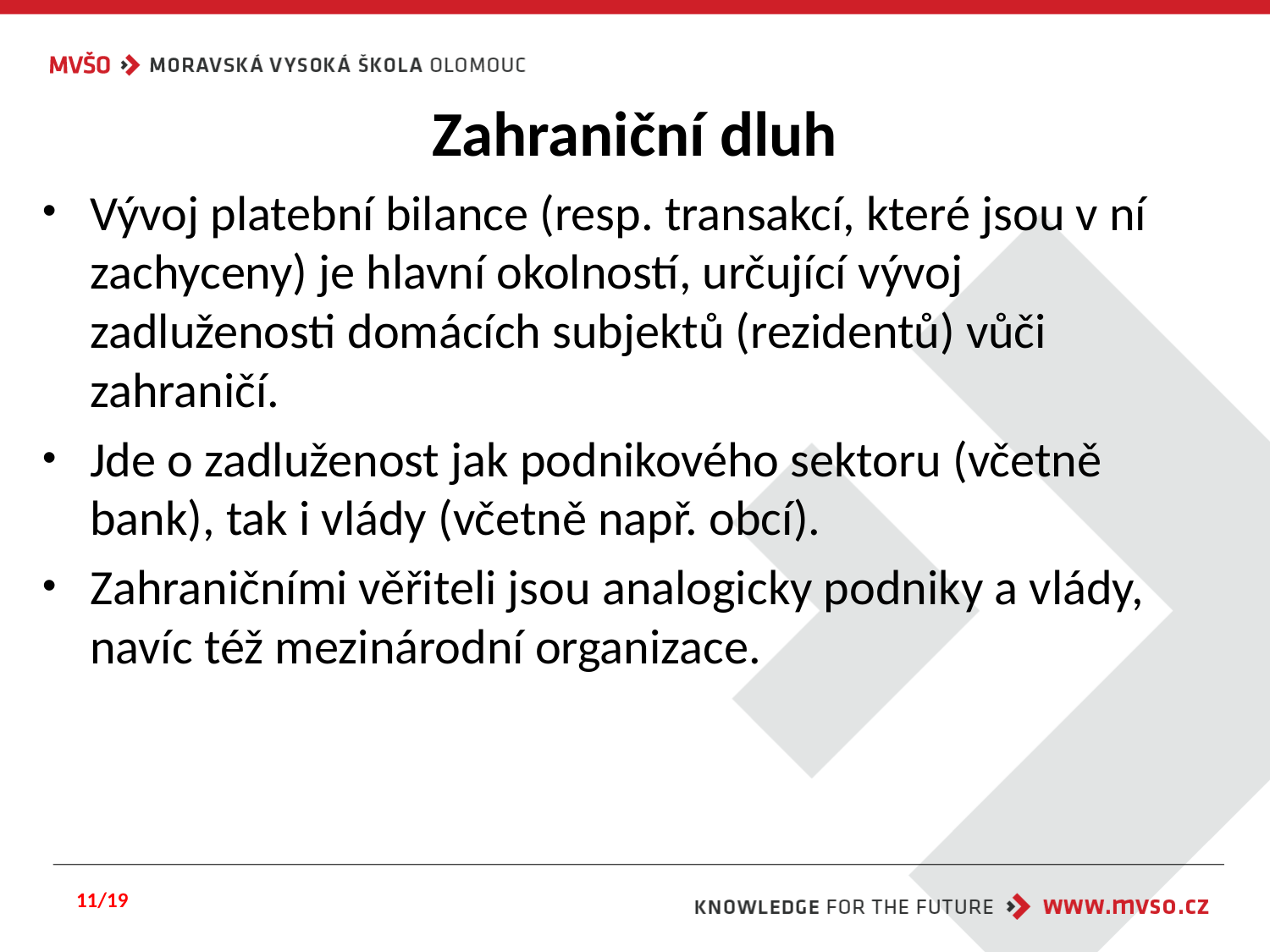

# Zahraniční dluh
Vývoj platební bilance (resp. transakcí, které jsou v ní zachyceny) je hlavní okolností, určující vývoj zadluženosti domácích subjektů (rezidentů) vůči zahraničí.
Jde o zadluženost jak podnikového sektoru (včetně bank), tak i vlády (včetně např. obcí).
Zahraničními věřiteli jsou analogicky podniky a vlády, navíc též mezinárodní organizace.
11/19